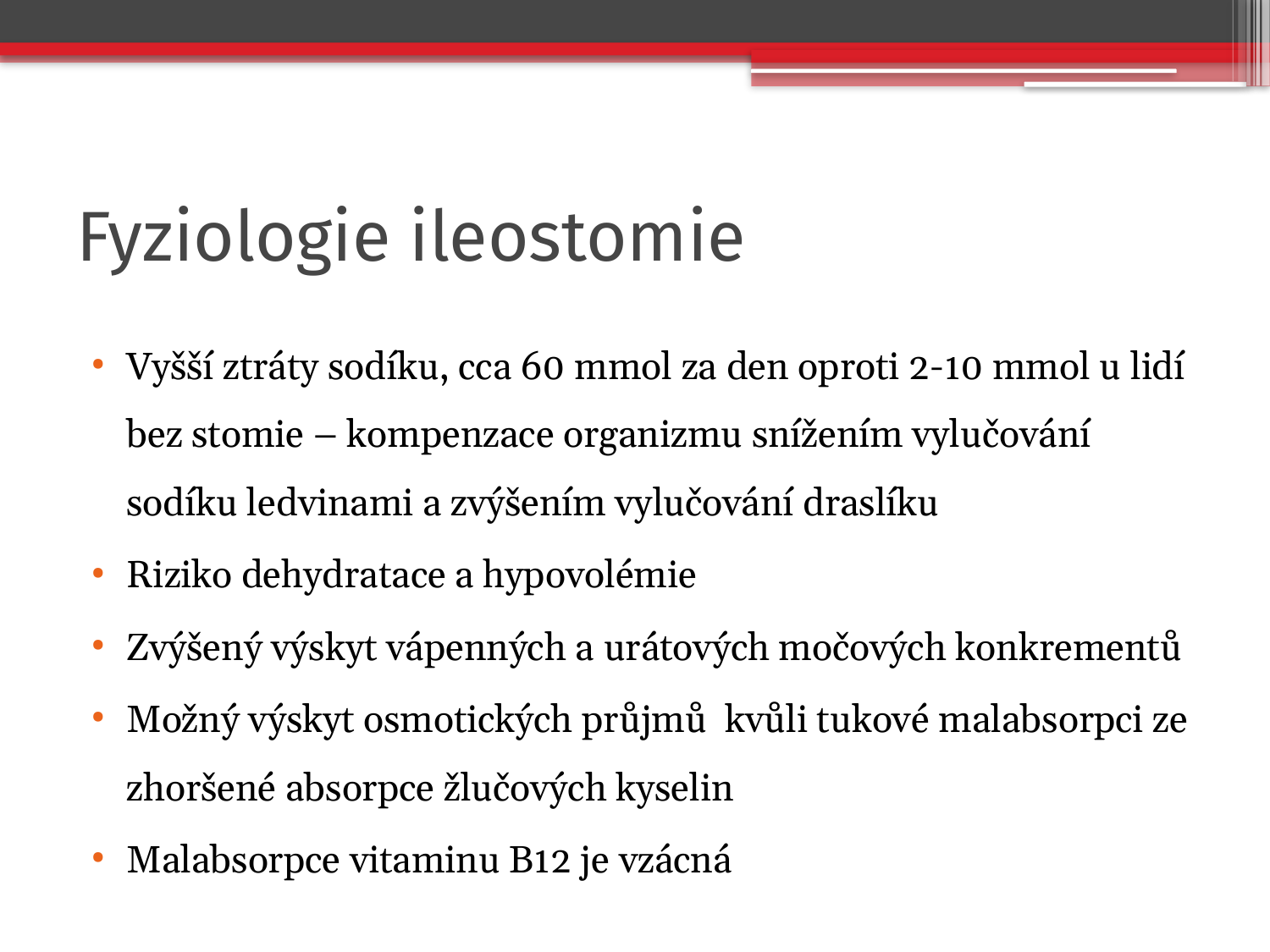

# Fyziologie ileostomie
Vyšší ztráty sodíku, cca 60 mmol za den oproti 2-10 mmol u lidí bez stomie – kompenzace organizmu snížením vylučování sodíku ledvinami a zvýšením vylučování draslíku
Riziko dehydratace a hypovolémie
Zvýšený výskyt vápenných a urátových močových konkrementů
Možný výskyt osmotických průjmů  kvůli tukové malabsorpci ze zhoršené absorpce žlučových kyselin
Malabsorpce vitaminu B12 je vzácná